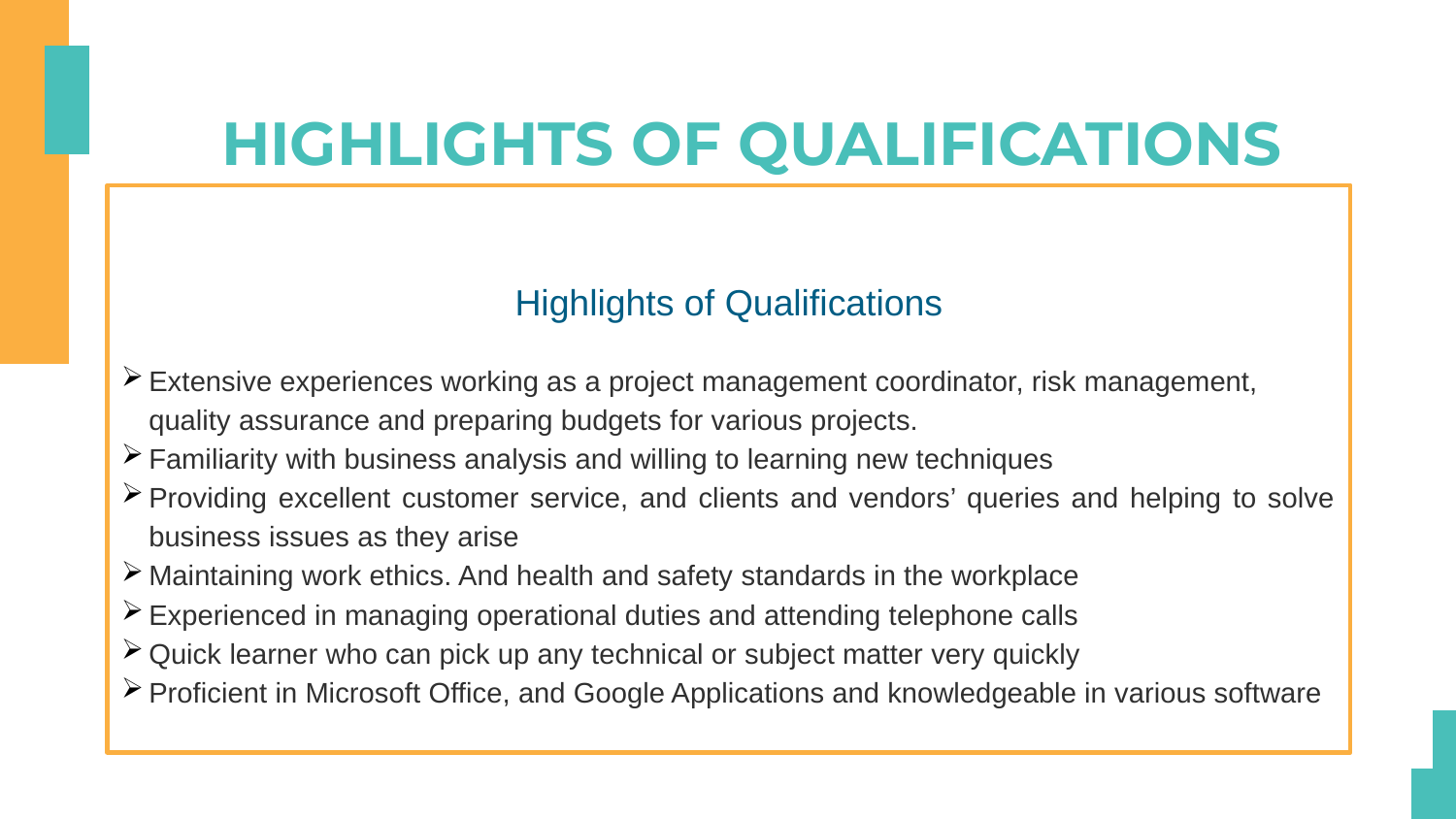

# HIGHLIGHTS OF QUALIFICATIONS

Highlights of Qualifications

Extensive experiences working as a project management coordinator, risk management, quality assurance and preparing budgets for various projects.
Familiarity with business analysis and willing to learning new techniques
Providing excellent customer service, and clients and vendors’ queries and helping to solve business issues as they arise
Maintaining work ethics. And health and safety standards in the workplace
Experienced in managing operational duties and attending telephone calls
Quick learner who can pick up any technical or subject matter very quickly
Proficient in Microsoft Office, and Google Applications and knowledgeable in various software